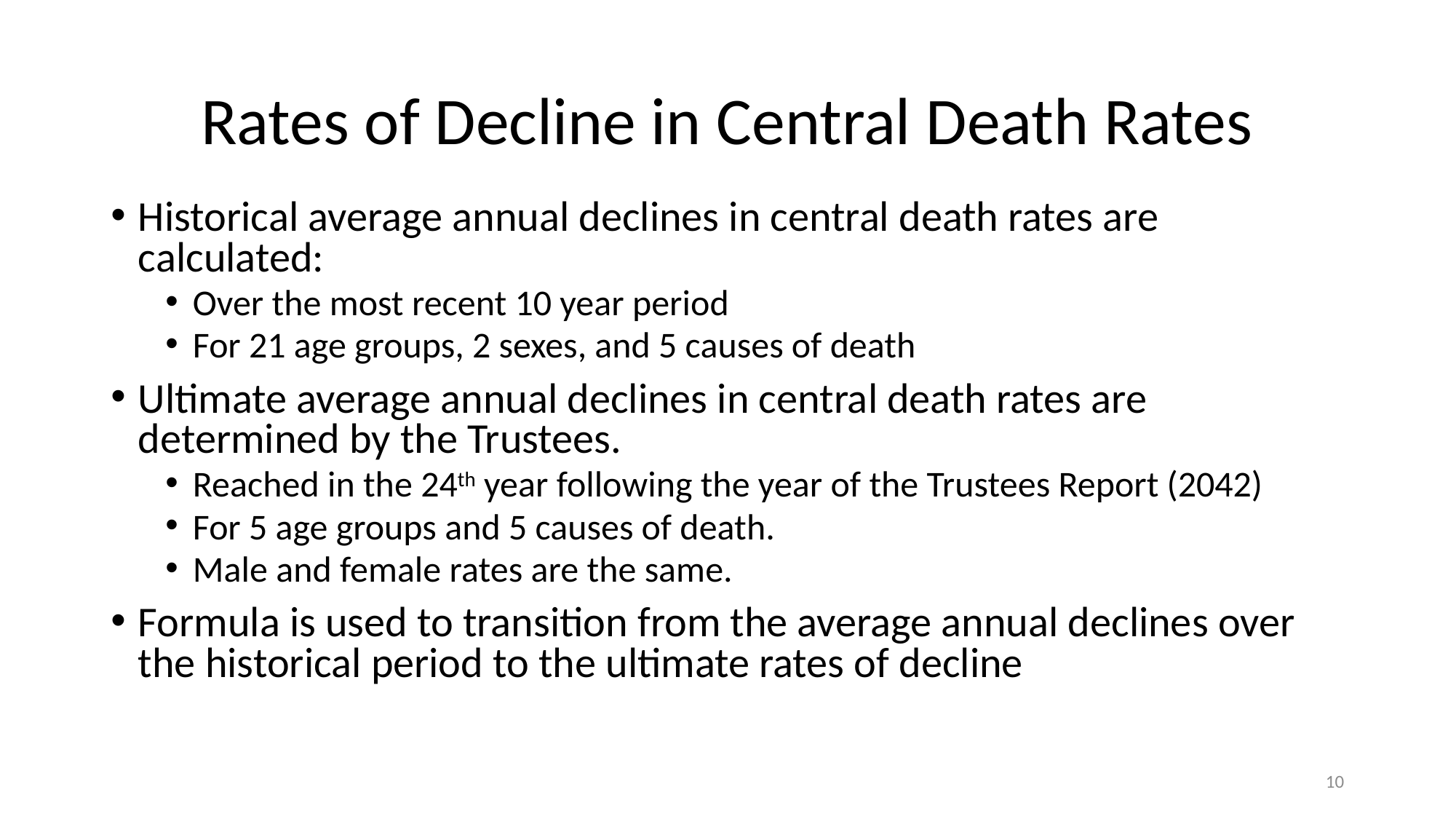

# Rates of Decline in Central Death Rates
Historical average annual declines in central death rates are calculated:
Over the most recent 10 year period
For 21 age groups, 2 sexes, and 5 causes of death
Ultimate average annual declines in central death rates are determined by the Trustees.
Reached in the 24th year following the year of the Trustees Report (2042)
For 5 age groups and 5 causes of death.
Male and female rates are the same.
Formula is used to transition from the average annual declines over the historical period to the ultimate rates of decline
10